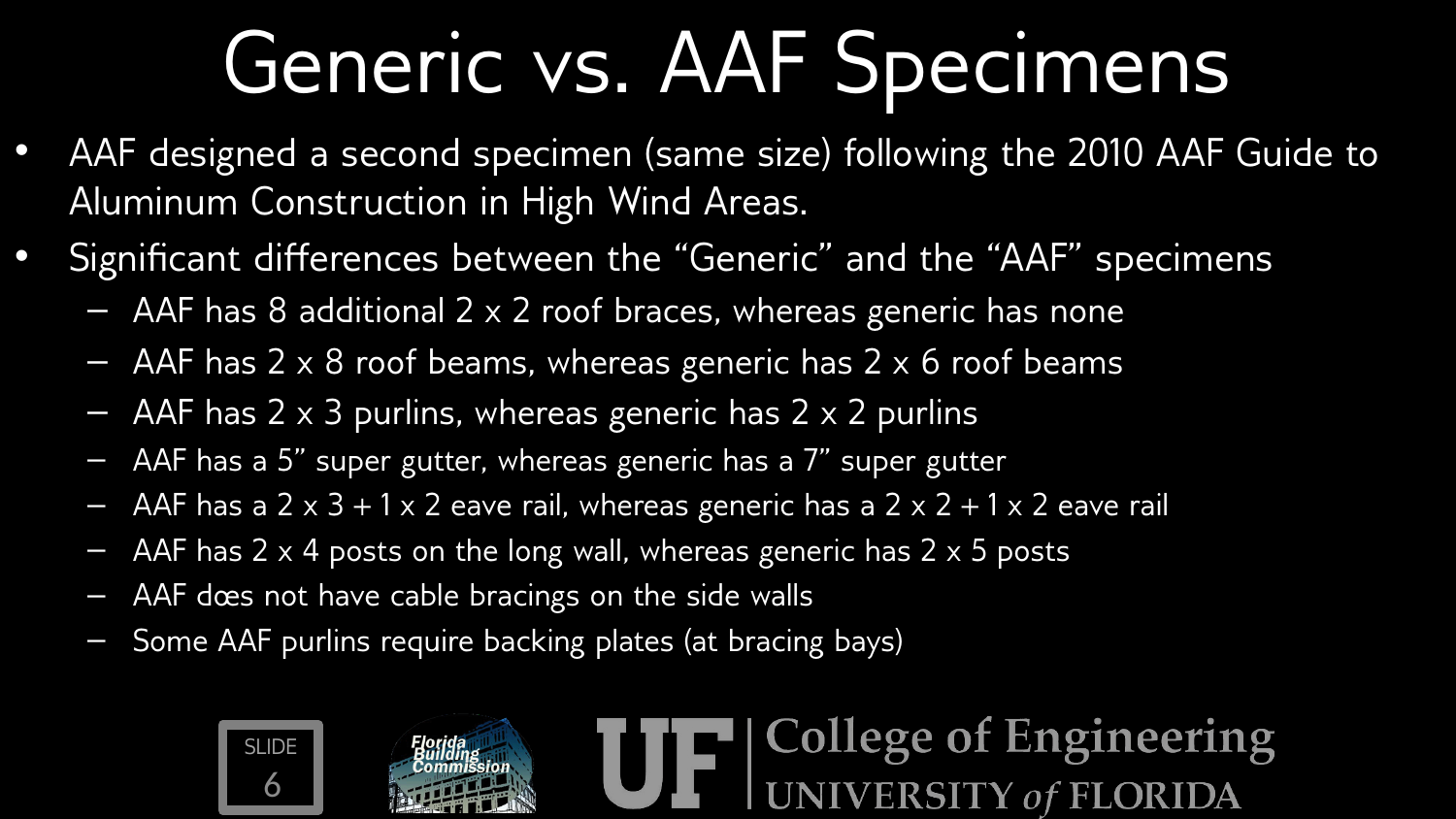

# Generic vs. AAF Specimens
AAF designed a second specimen (same size) following the 2010 AAF Guide to Aluminum Construction in High Wind Areas.
Significant differences between the “Generic” and the “AAF” specimens
AAF has 8 additional 2 x 2 roof braces, whereas generic has none
AAF has 2 x 8 roof beams, whereas generic has 2 x 6 roof beams
AAF has 2 x 3 purlins, whereas generic has 2 x 2 purlins
AAF has a 5” super gutter, whereas generic has a 7” super gutter
AAF has a 2 x 3 + 1 x 2 eave rail, whereas generic has a 2 x 2 + 1 x 2 eave rail
AAF has 2 x 4 posts on the long wall, whereas generic has 2 x 5 posts
AAF does not have cable bracings on the side walls
Some AAF purlins require backing plates (at bracing bays)

6